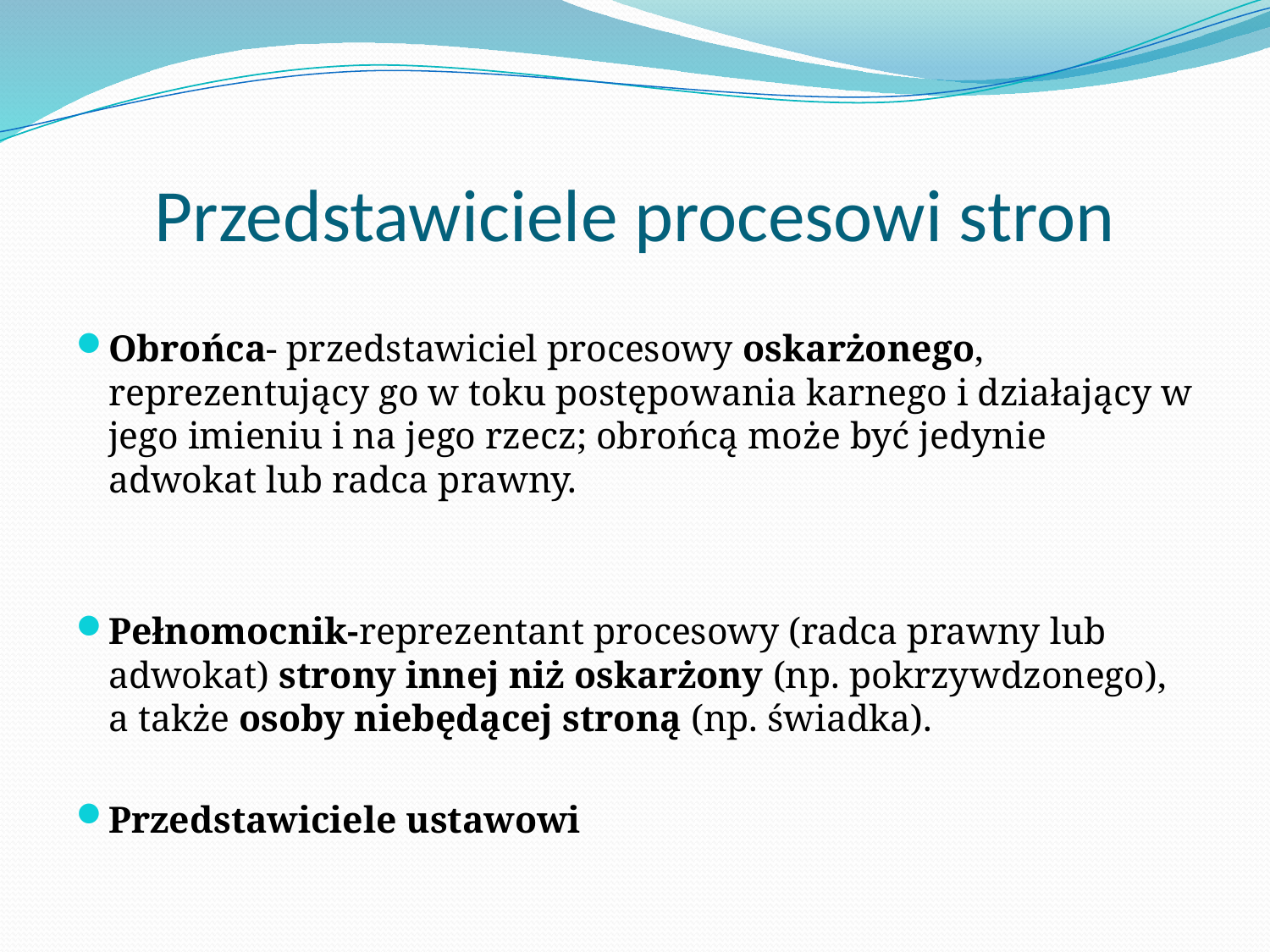

# Przedstawiciele procesowi stron

Obrońca- przedstawiciel procesowy oskarżonego, reprezentujący go w toku postępowania karnego i działający w jego imieniu i na jego rzecz; obrońcą może być jedynie adwokat lub radca prawny.

Pełnomocnik-reprezentant procesowy (radca prawny lub adwokat) strony innej niż oskarżony (np. pokrzywdzonego), a także osoby niebędącej stroną (np. świadka).

Przedstawiciele ustawowi